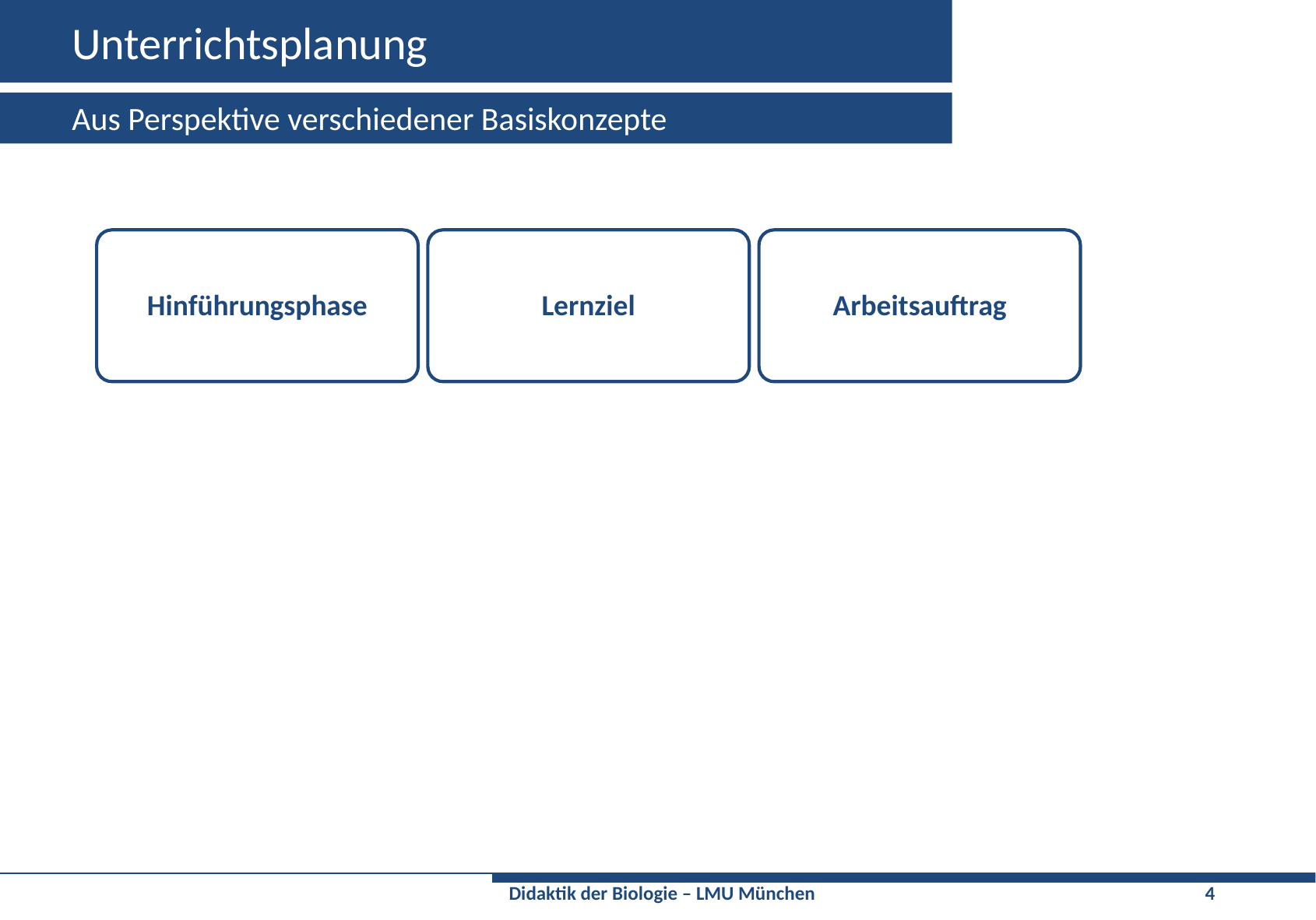

# Unterrichtsplanung
Aus Perspektive verschiedener Basiskonzepte

Hinführungsphase

Lernziel

Arbeitsauftrag